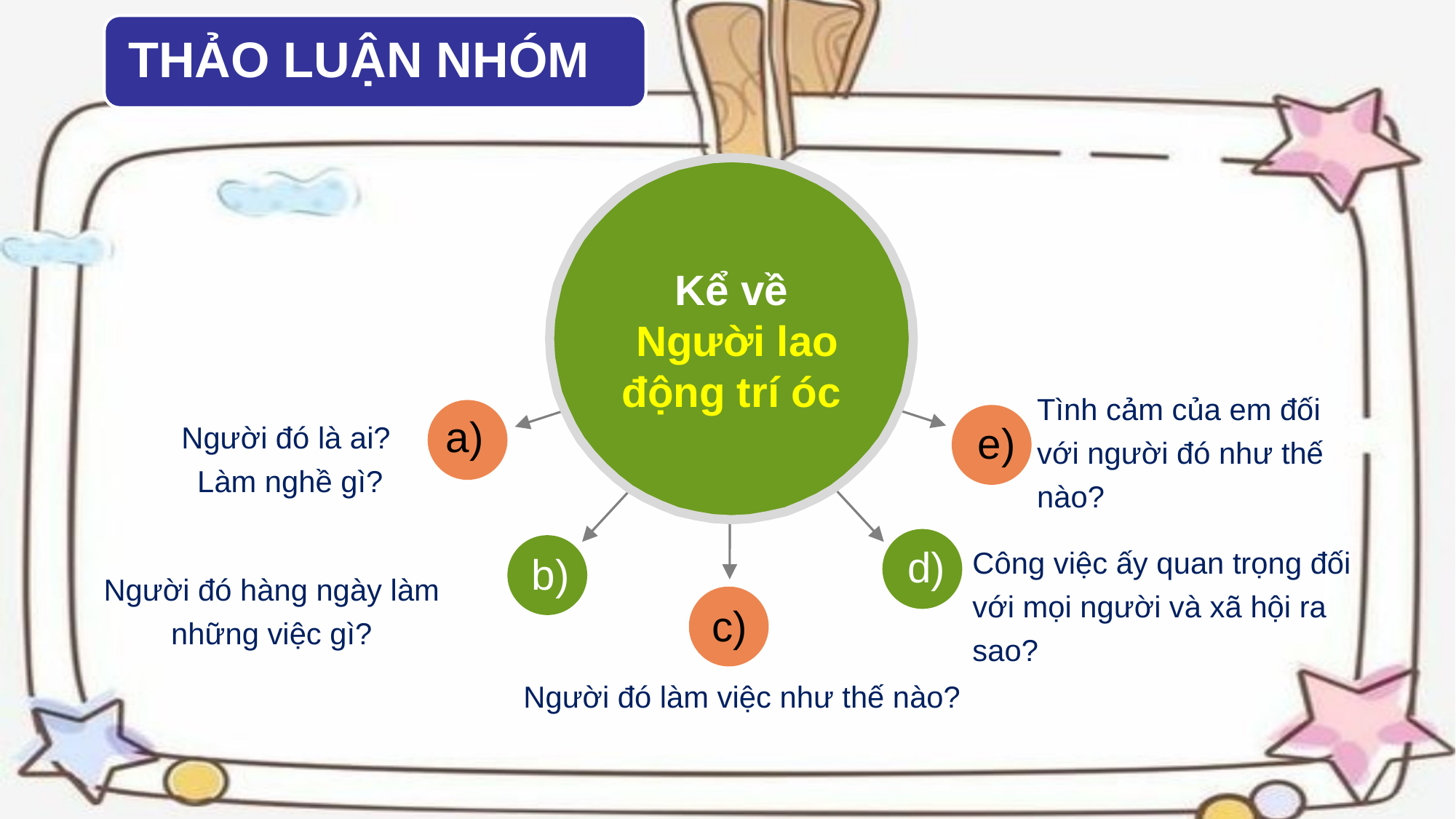

THẢO LUẬN NHÓM

Kể về
 Người lao động trí óc
Tình cảm của em đối với người đó như thế nào?

a)

e)
Người đó là ai?
Làm nghề gì?

d)

Công việc ấy quan trọng đối với mọi người và xã hội ra sao?
b)
Người đó hàng ngày làm những việc gì?

c)
Người đó làm việc như thế nào?